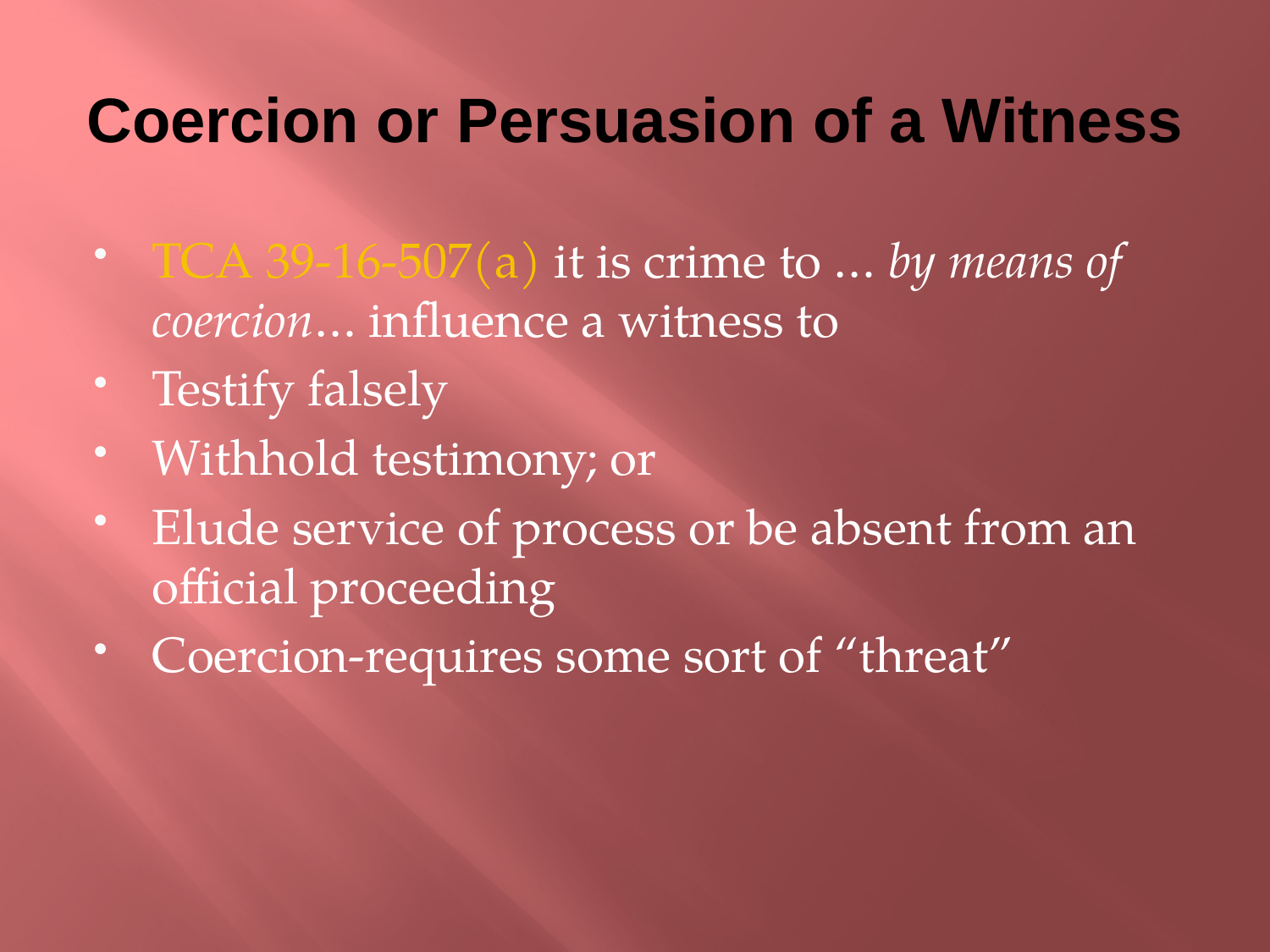

# Coercion or Persuasion of a Witness
TCA 39-16-507(a) it is crime to … by means of coercion… influence a witness to
Testify falsely
Withhold testimony; or
Elude service of process or be absent from an official proceeding
Coercion-requires some sort of “threat”